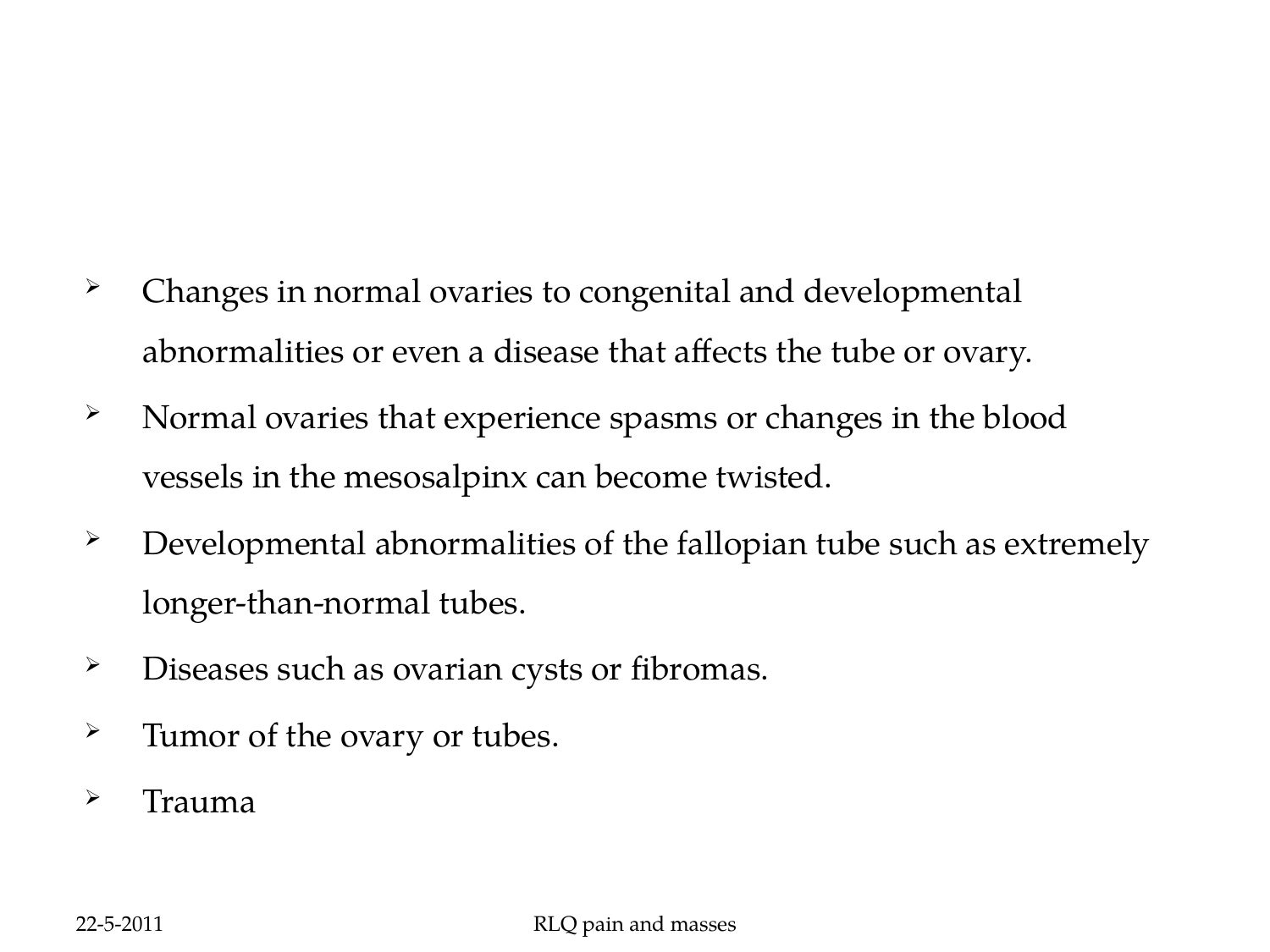

Changes in normal ovaries to congenital and developmental abnormalities or even a disease that affects the tube or ovary.
Normal ovaries that experience spasms or changes in the blood vessels in the mesosalpinx can become twisted.
Developmental abnormalities of the fallopian tube such as extremely longer-than-normal tubes.
Diseases such as ovarian cysts or fibromas.
Tumor of the ovary or tubes.
Trauma

22-5-2011
RLQ pain and masses